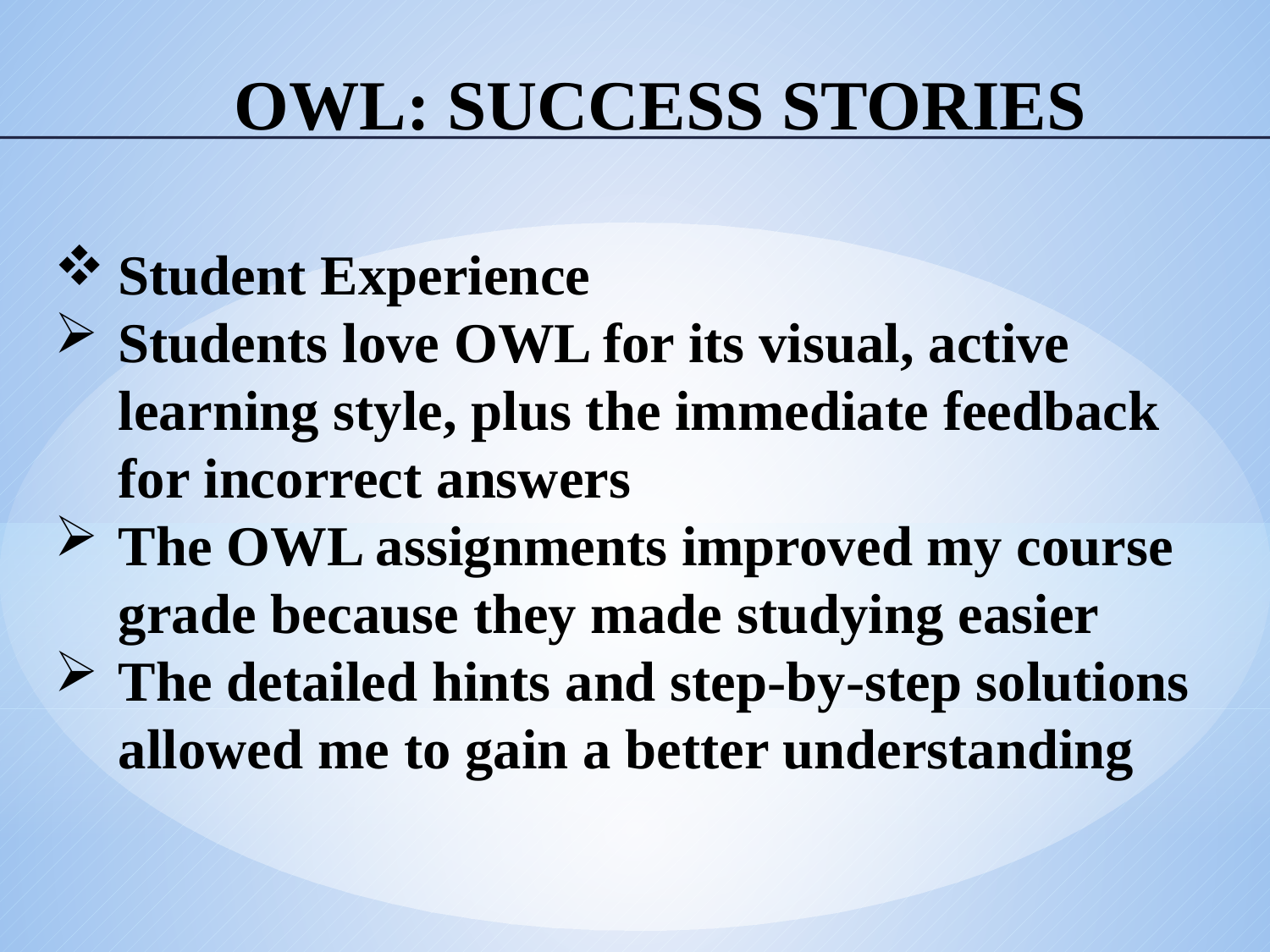

# OWL: Success Stories

Student Experience
Students love OWL for its visual, active learning style, plus the immediate feedback for incorrect answers
The OWL assignments improved my course grade because they made studying easier
The detailed hints and step-by-step solutions allowed me to gain a better understanding